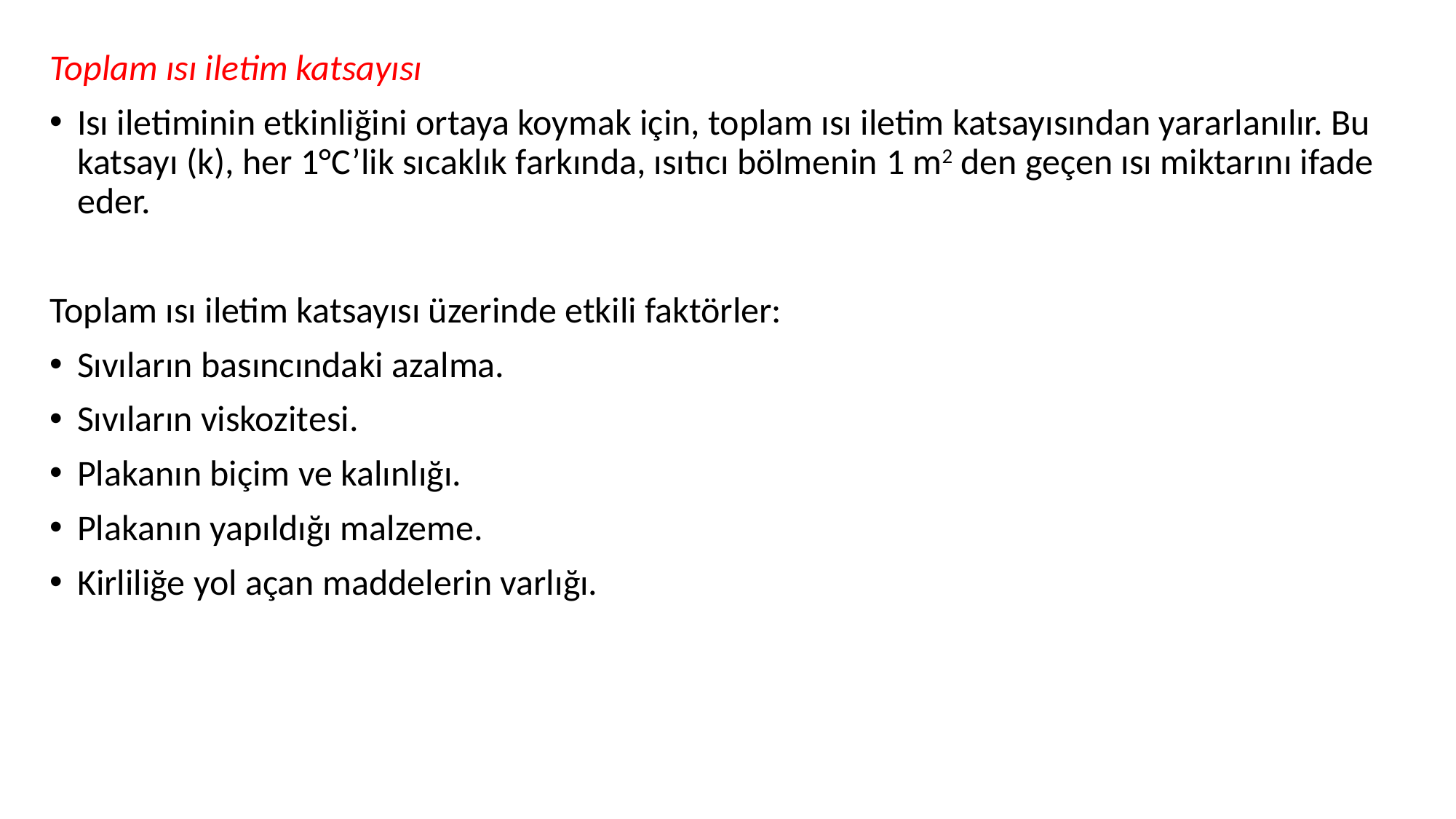

Toplam ısı iletim katsayısı
Isı iletiminin etkinliğini ortaya koymak için, toplam ısı iletim katsayısından yararlanılır. Bu katsayı (k), her 1°C’lik sıcaklık farkında, ısıtıcı bölmenin 1 m2 den geçen ısı miktarını ifade eder.

Toplam ısı iletim katsayısı üzerinde etkili faktörler:
Sıvıların basıncındaki azalma.
Sıvıların viskozitesi.
Plakanın biçim ve kalınlığı.
Plakanın yapıldığı malzeme.
Kirliliğe yol açan maddelerin varlığı.